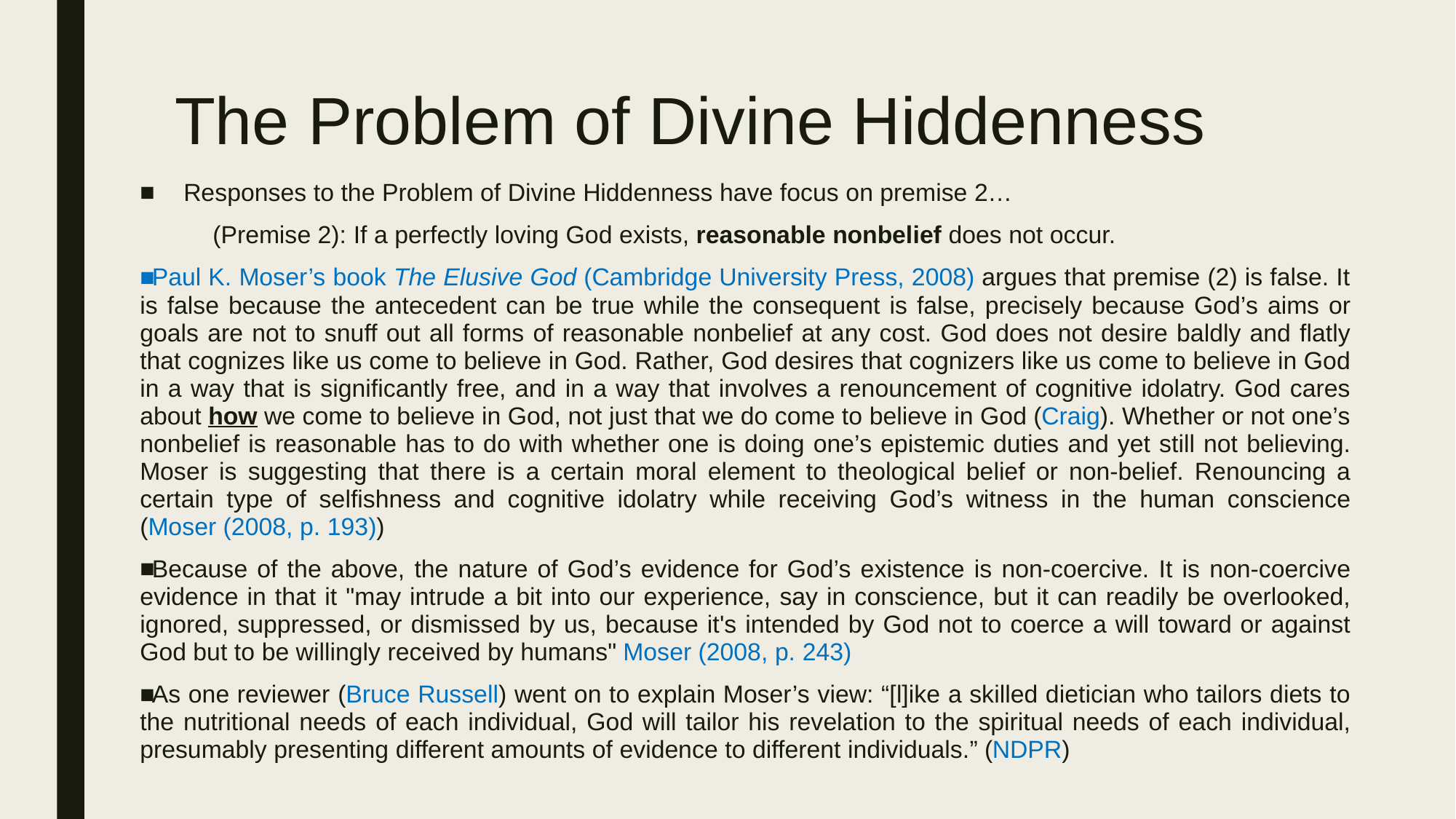

# The Problem of Divine Hiddenness
Responses to the Problem of Divine Hiddenness have focus on premise 2…
(Premise 2): If a perfectly loving God exists, reasonable nonbelief does not occur.
Paul K. Moser’s book The Elusive God (Cambridge University Press, 2008) argues that premise (2) is false. It is false because the antecedent can be true while the consequent is false, precisely because God’s aims or goals are not to snuff out all forms of reasonable nonbelief at any cost. God does not desire baldly and flatly that cognizes like us come to believe in God. Rather, God desires that cognizers like us come to believe in God in a way that is significantly free, and in a way that involves a renouncement of cognitive idolatry. God cares about how we come to believe in God, not just that we do come to believe in God (Craig). Whether or not one’s nonbelief is reasonable has to do with whether one is doing one’s epistemic duties and yet still not believing. Moser is suggesting that there is a certain moral element to theological belief or non-belief. Renouncing a certain type of selfishness and cognitive idolatry while receiving God’s witness in the human conscience (Moser (2008, p. 193))
Because of the above, the nature of God’s evidence for God’s existence is non-coercive. It is non-coercive evidence in that it "may intrude a bit into our experience, say in conscience, but it can readily be overlooked, ignored, suppressed, or dismissed by us, because it's intended by God not to coerce a will toward or against God but to be willingly received by humans" Moser (2008, p. 243)
As one reviewer (Bruce Russell) went on to explain Moser’s view: “[l]ike a skilled dietician who tailors diets to the nutritional needs of each individual, God will tailor his revelation to the spiritual needs of each individual, presumably presenting different amounts of evidence to different individuals.” (NDPR)